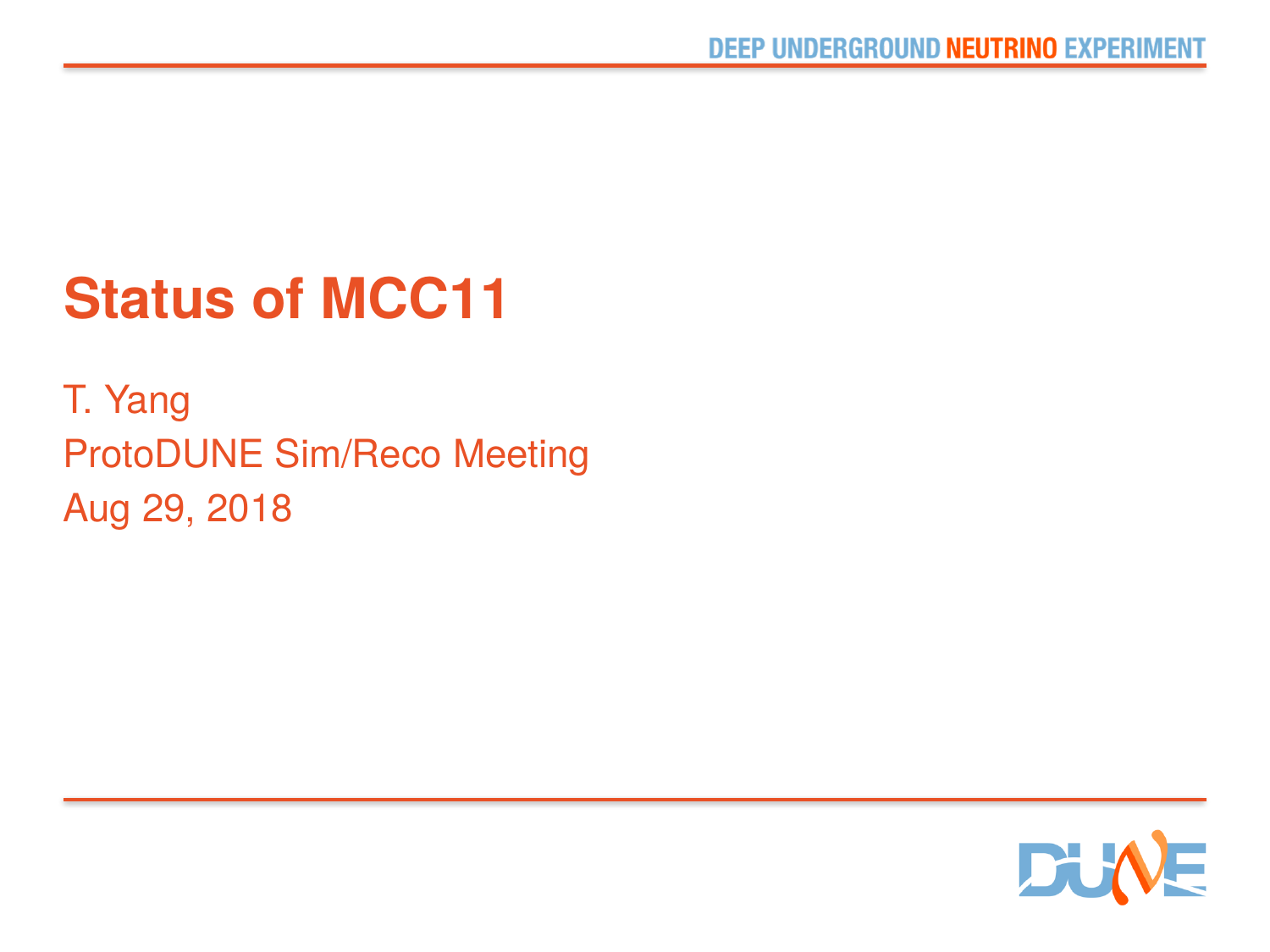

# Status of MCC11
T. Yang
ProtoDUNE Sim/Reco Meeting
Aug 29, 2018